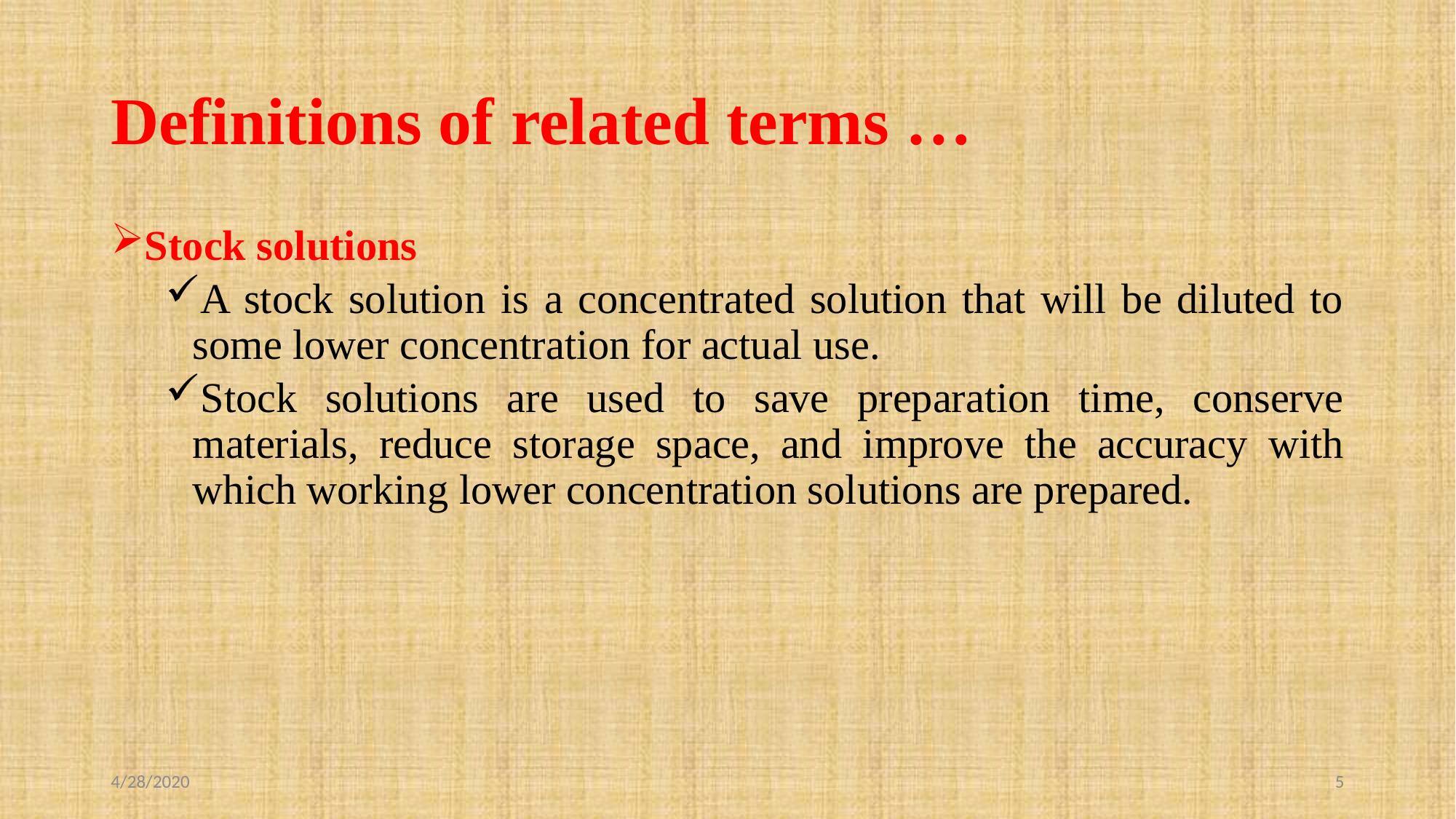

# Definitions of related terms …
Stock solutions
A stock solution is a concentrated solution that will be diluted to some lower concentration for actual use.
Stock solutions are used to save preparation time, conserve materials, reduce storage space, and improve the accuracy with which working lower concentration solutions are prepared.
4/28/2020
5